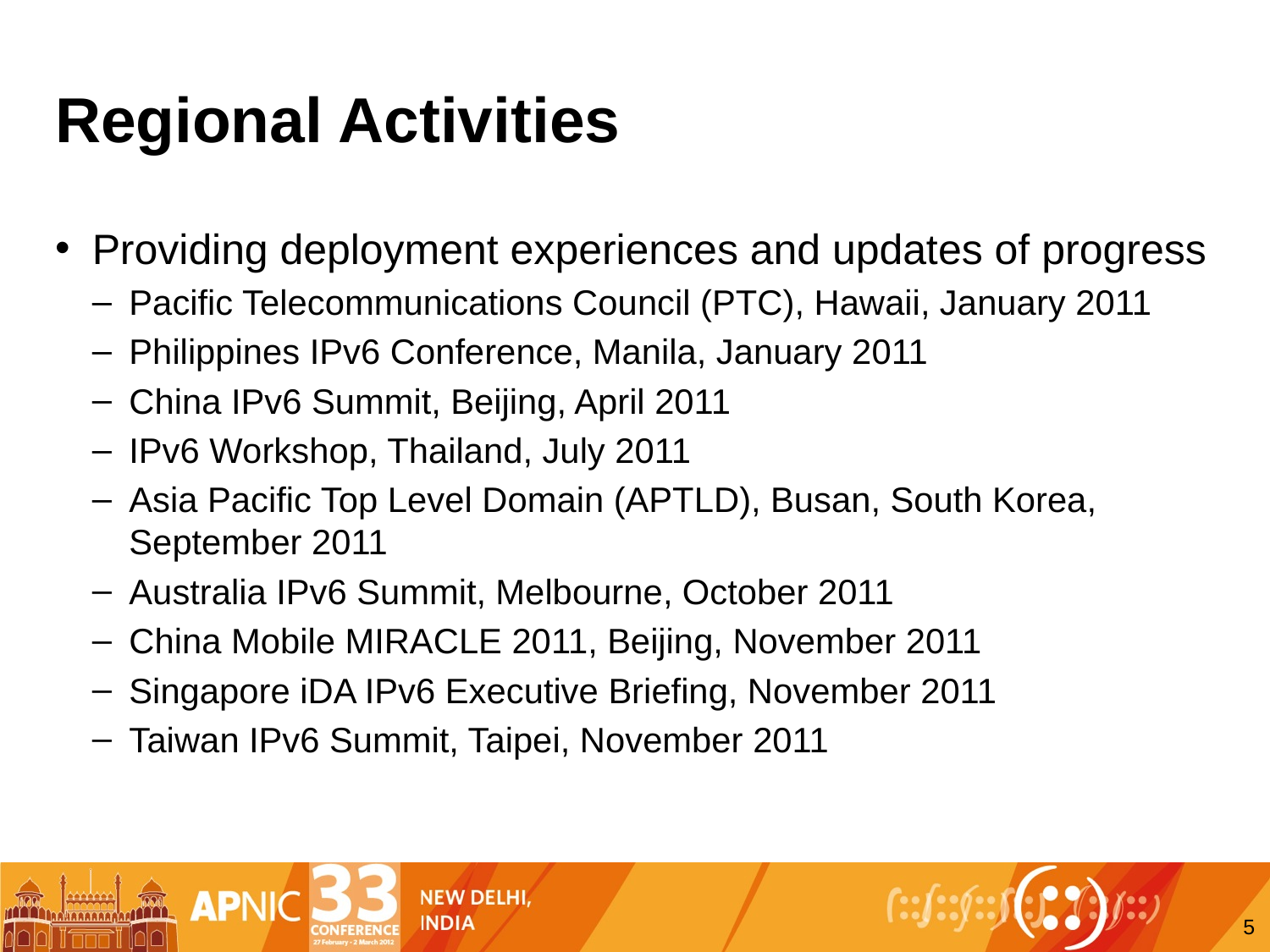

# Regional Activities
Providing deployment experiences and updates of progress
Pacific Telecommunications Council (PTC), Hawaii, January 2011
Philippines IPv6 Conference, Manila, January 2011
China IPv6 Summit, Beijing, April 2011
IPv6 Workshop, Thailand, July 2011
Asia Pacific Top Level Domain (APTLD), Busan, South Korea, September 2011
Australia IPv6 Summit, Melbourne, October 2011
China Mobile MIRACLE 2011, Beijing, November 2011
Singapore iDA IPv6 Executive Briefing, November 2011
Taiwan IPv6 Summit, Taipei, November 2011
5